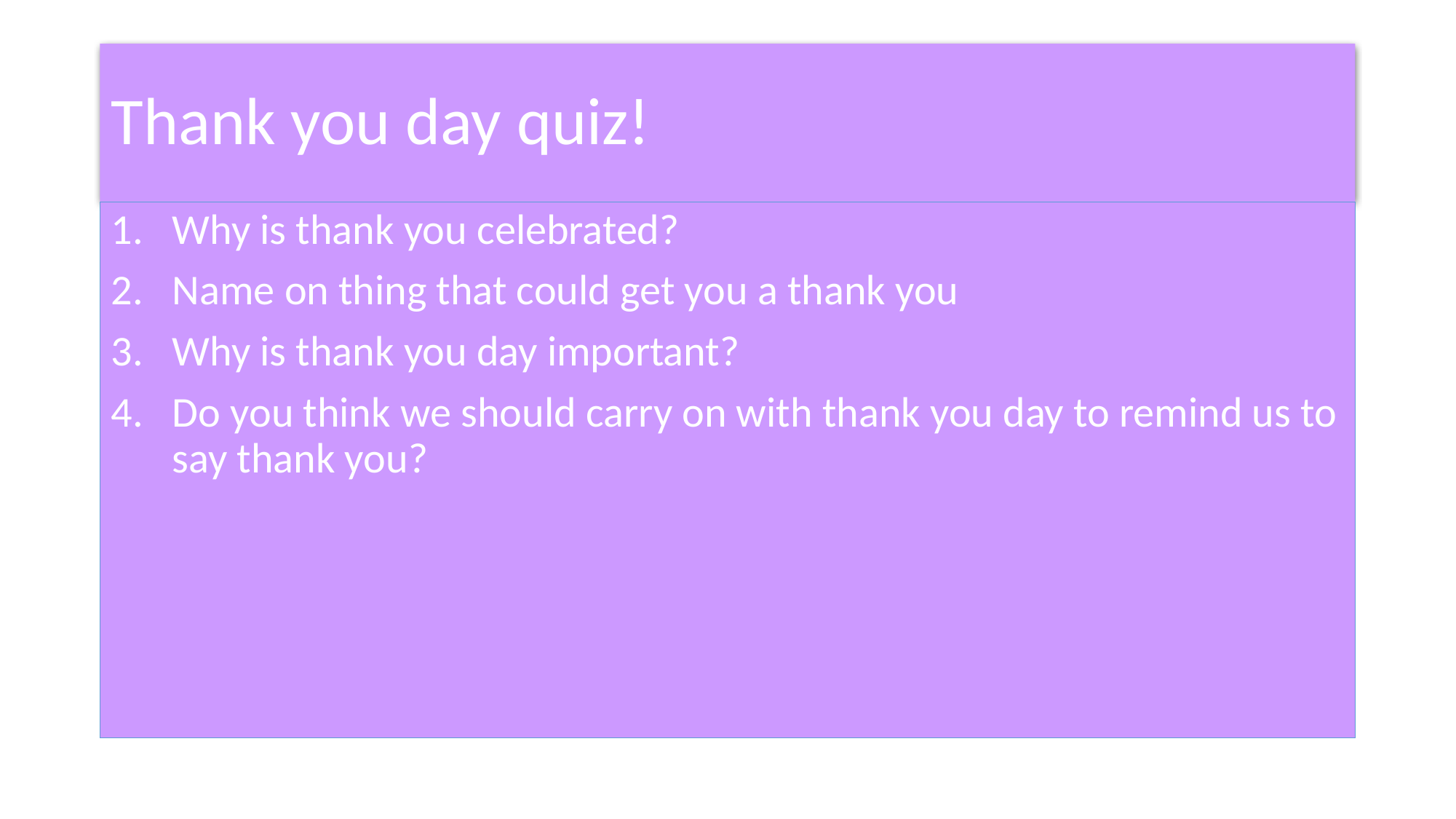

# Thank you day quiz!
Why is thank you celebrated?
Name on thing that could get you a thank you
Why is thank you day important?
Do you think we should carry on with thank you day to remind us to say thank you?